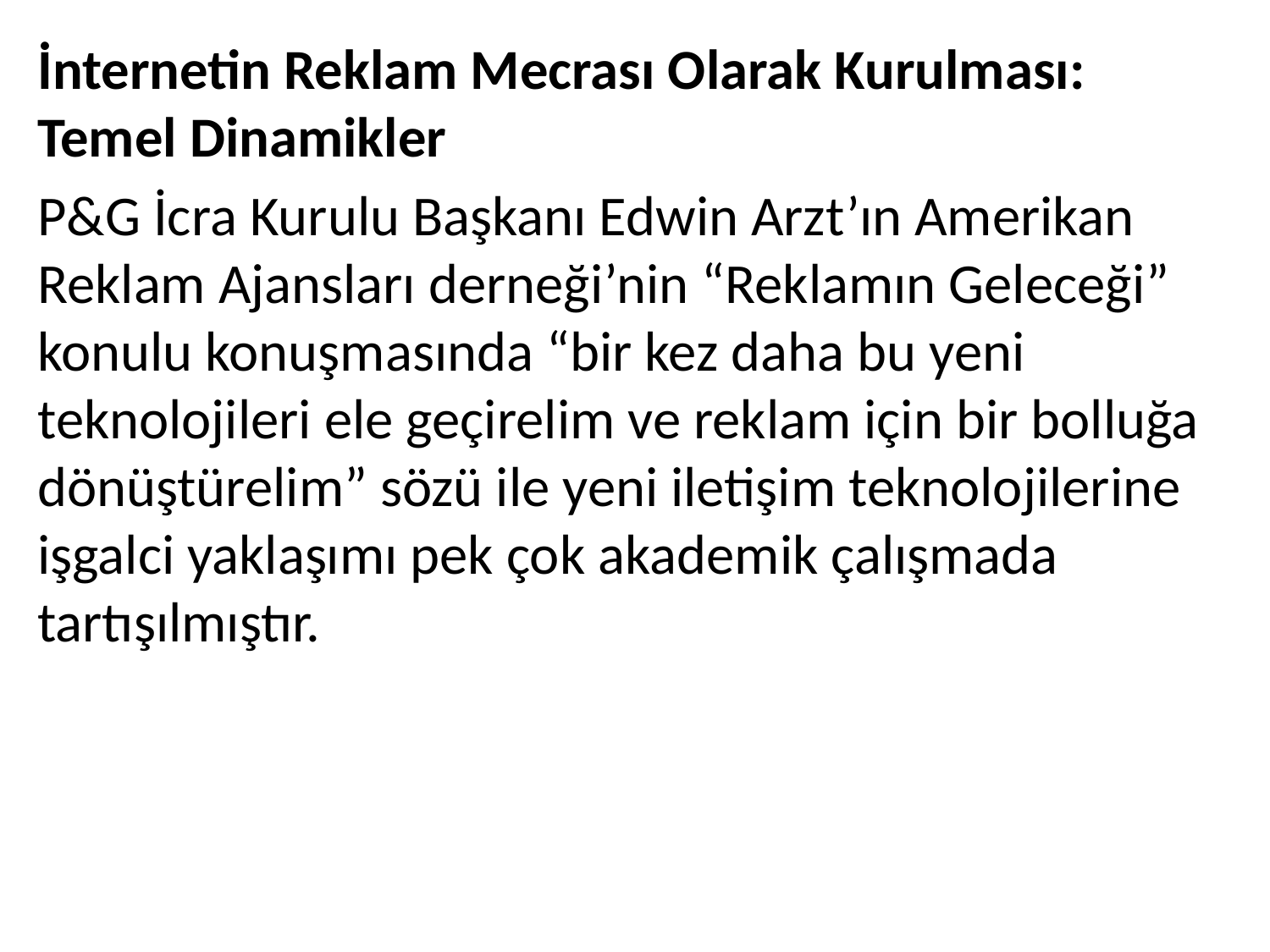

İnternetin Reklam Mecrası Olarak Kurulması: Temel Dinamikler
P&G İcra Kurulu Başkanı Edwin Arzt’ın Amerikan Reklam Ajansları derneği’nin “Reklamın Geleceği” konulu konuşmasında “bir kez daha bu yeni teknolojileri ele geçirelim ve reklam için bir bolluğa dönüştürelim” sözü ile yeni iletişim teknolojilerine işgalci yaklaşımı pek çok akademik çalışmada tartışılmıştır.